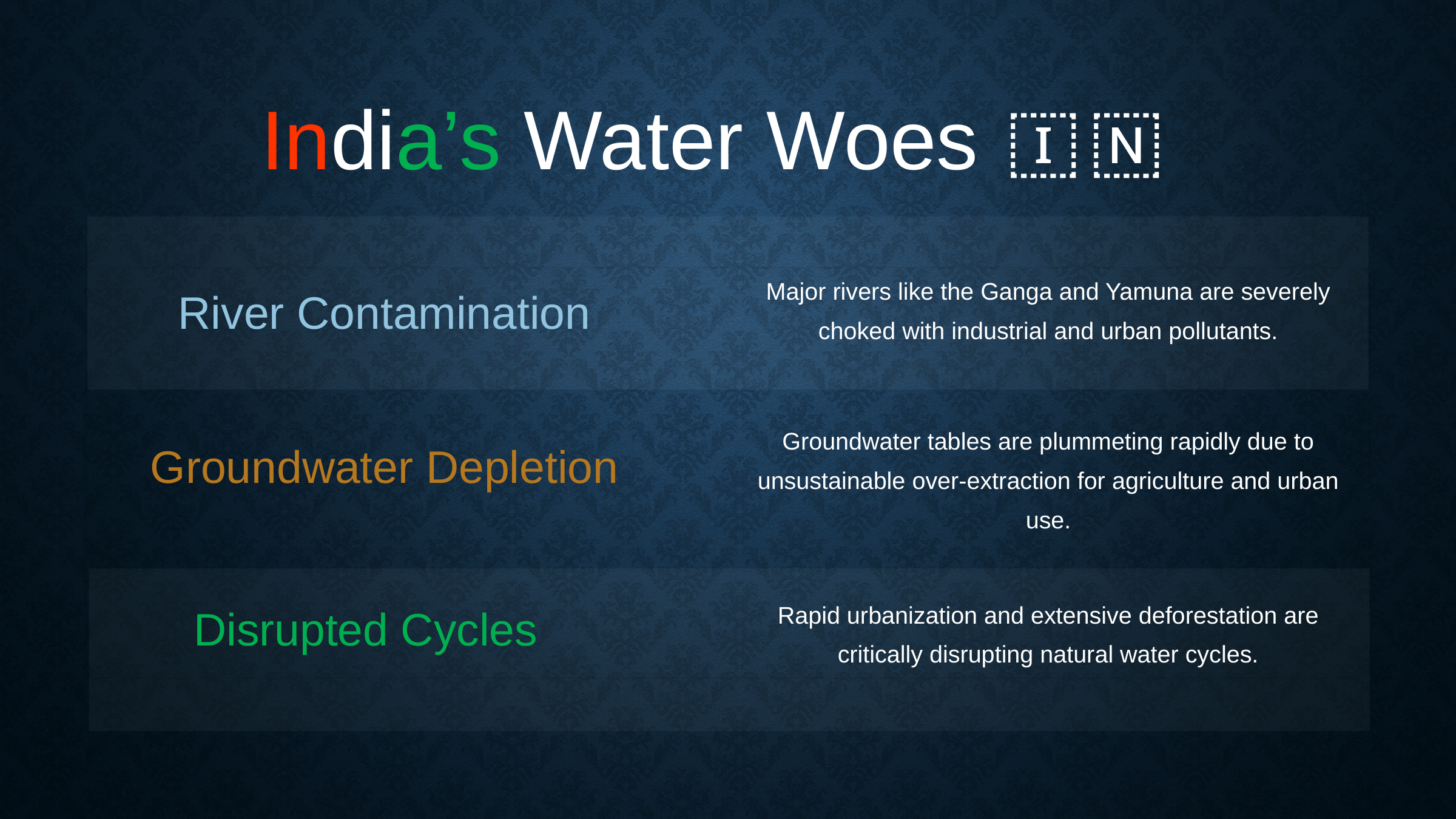

India’s Water Woes 🇮🇳

Major rivers like the Ganga and Yamuna are severely choked with industrial and urban pollutants.

River Contamination

Groundwater tables are plummeting rapidly due to unsustainable over-extraction for agriculture and urban use.
Groundwater Depletion

Rapid urbanization and extensive deforestation are critically disrupting natural water cycles.
Disrupted Cycles